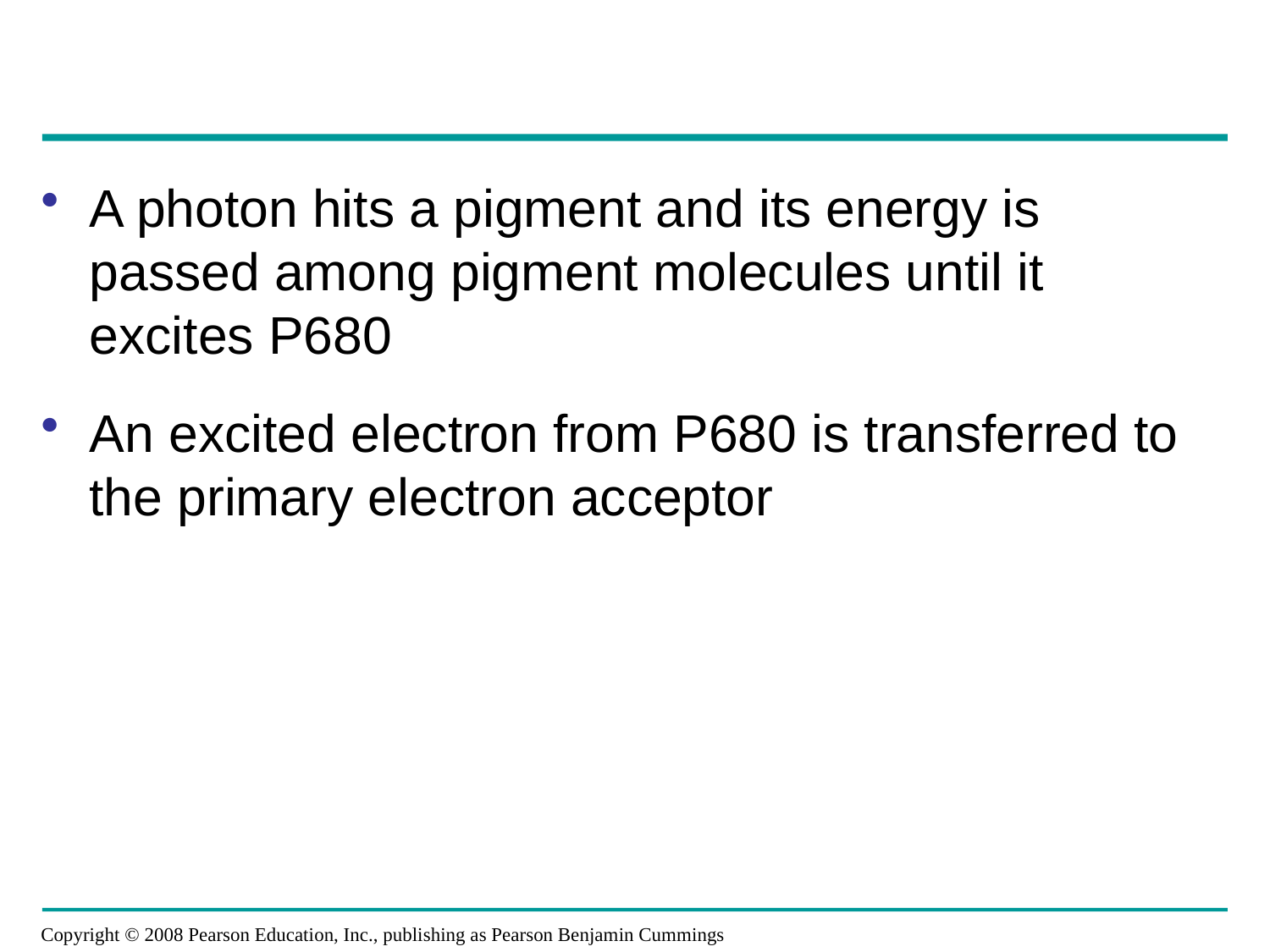

A photon hits a pigment and its energy is passed among pigment molecules until it excites P680
An excited electron from P680 is transferred to the primary electron acceptor

Copyright © 2008 Pearson Education, Inc., publishing as Pearson Benjamin Cummings